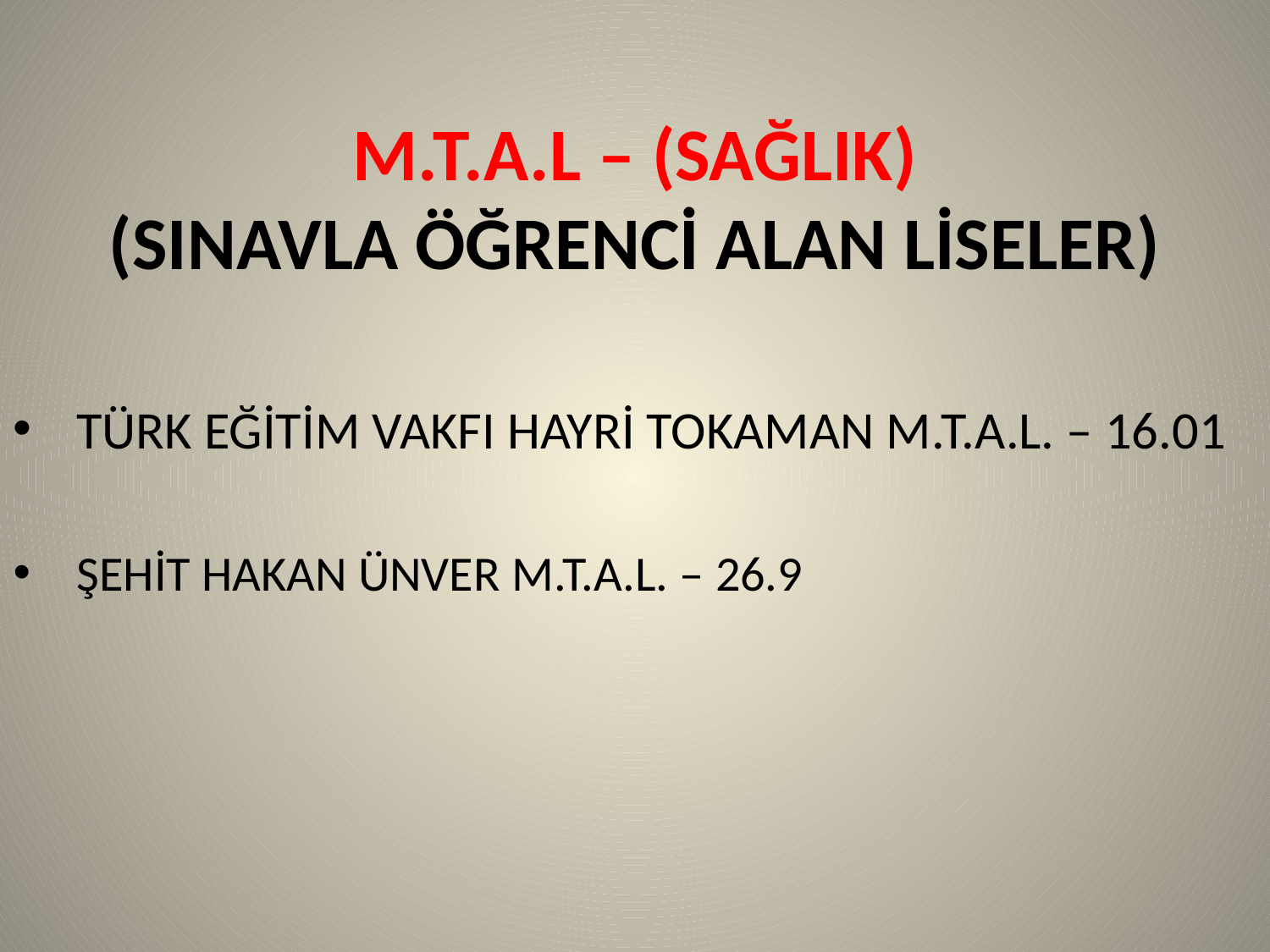

# M.T.A.L – (SAĞLIK) (SINAVLA ÖĞRENCİ ALAN LİSELER)
TÜRK EĞİTİM VAKFI HAYRİ TOKAMAN M.T.A.L. – 16.01

ŞEHİT HAKAN ÜNVER M.T.A.L. – 26.9